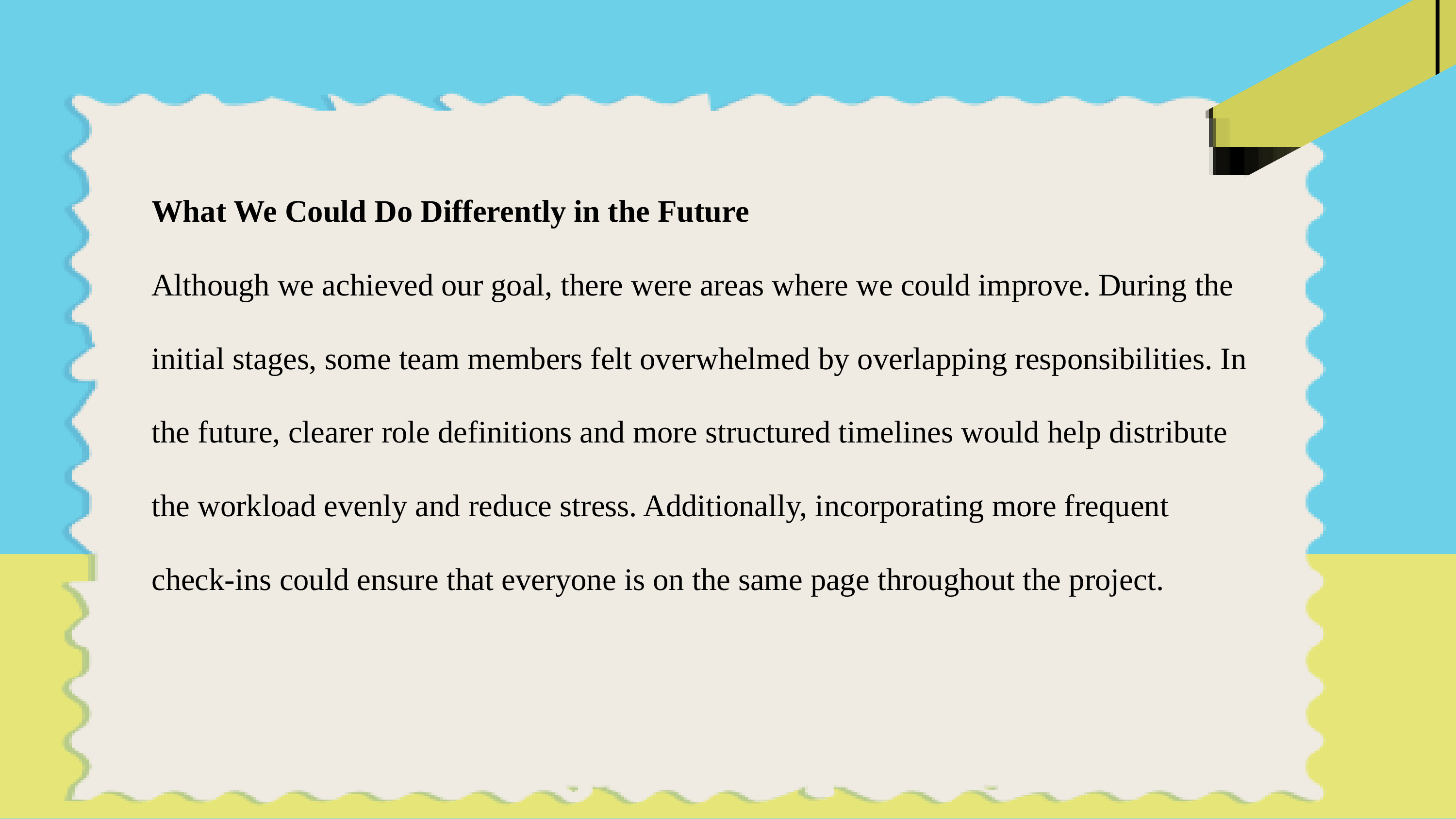

What We Could Do Differently in the Future
Although we achieved our goal, there were areas where we could improve. During the initial stages, some team members felt overwhelmed by overlapping responsibilities. In the future, clearer role definitions and more structured timelines would help distribute the workload evenly and reduce stress. Additionally, incorporating more frequent check-ins could ensure that everyone is on the same page throughout the project.